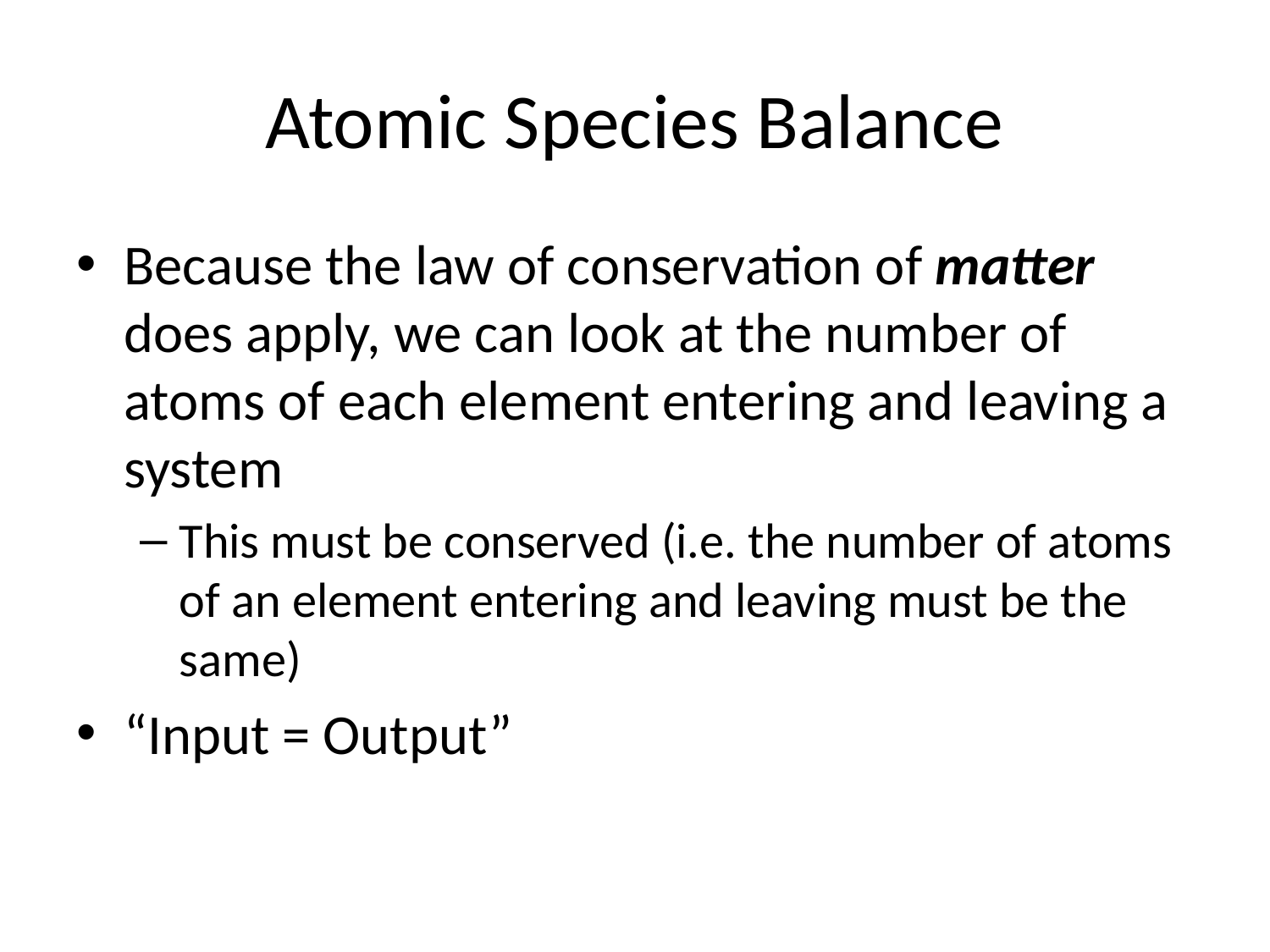

# Atomic Species Balance
Because the law of conservation of matter does apply, we can look at the number of atoms of each element entering and leaving a system
This must be conserved (i.e. the number of atoms of an element entering and leaving must be the same)
“Input = Output”